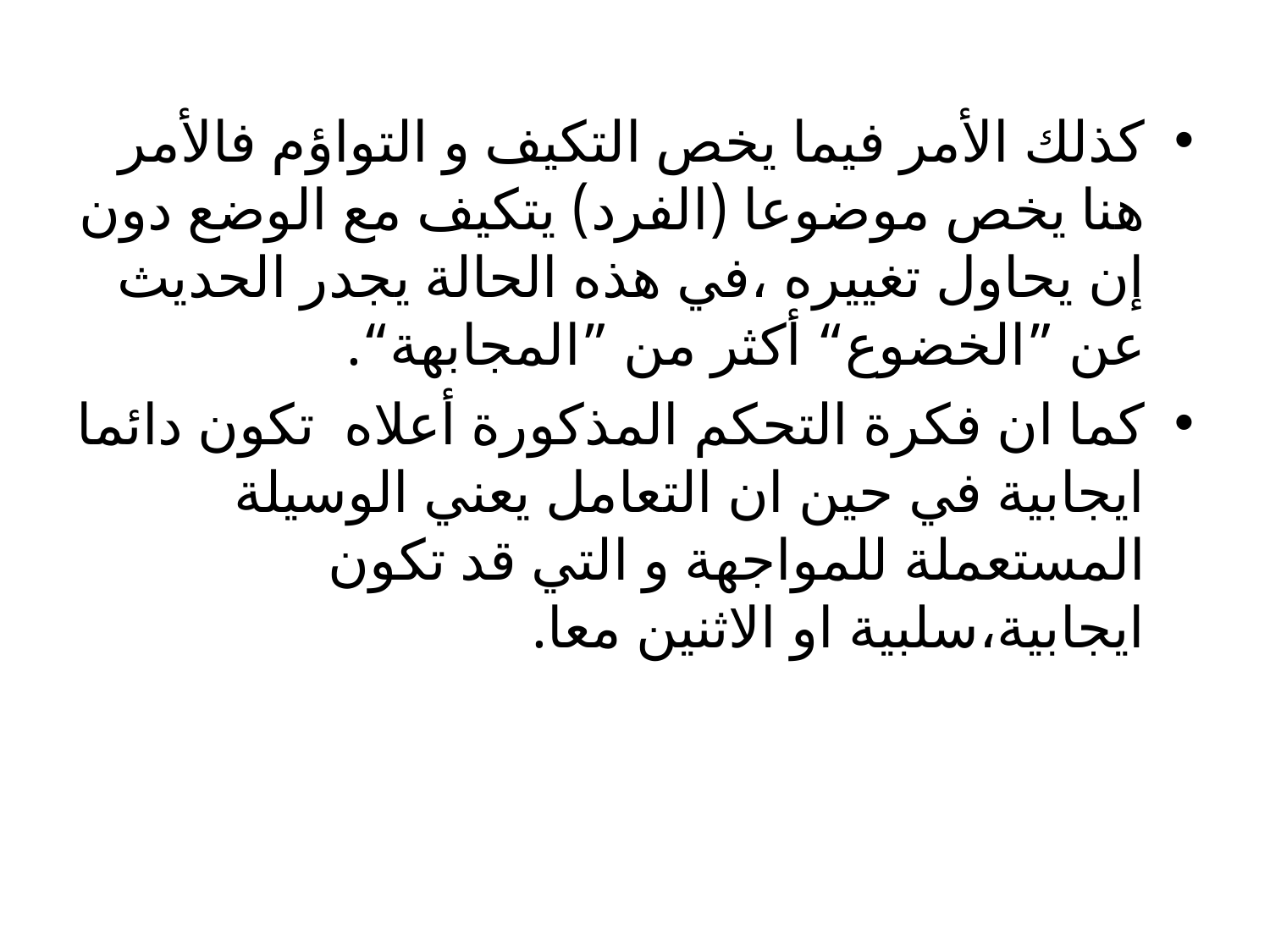

كذلك الأمر فيما يخص التكيف و التواؤم فالأمر هنا يخص موضوعا (الفرد) يتكيف مع الوضع دون إن يحاول تغييره ،في هذه الحالة يجدر الحديث عن ”الخضوع“ أكثر من ”المجابهة“.
كما ان فكرة التحكم المذكورة أعلاه  تكون دائما ايجابية في حين ان التعامل يعني الوسيلة المستعملة للمواجهة و التي قد تكون ايجابية،سلبية او الاثنين معا.